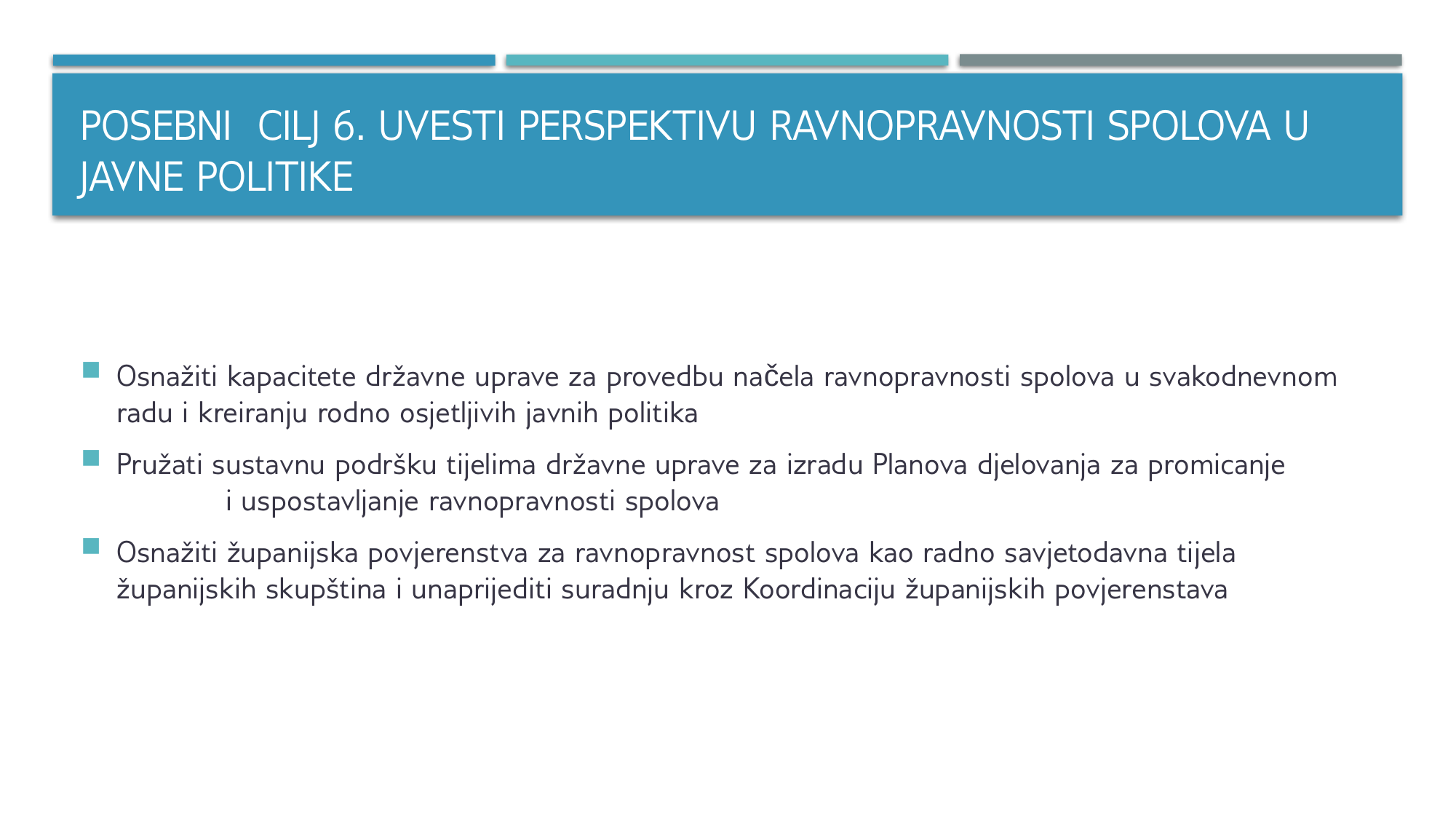

# Posebni  cilj 6. Uvesti perspektivu ravnopravnosti spolova u javne politike
Osnažiti kapacitete državne uprave za provedbu načela ravnopravnosti spolova u svakodnevnom radu i kreiranju rodno osjetljivih javnih politika
Pružati sustavnu podršku tijelima državne uprave za izradu Planova djelovanja za promicanje                      i uspostavljanje ravnopravnosti spolova
Osnažiti županijska povjerenstva za ravnopravnost spolova kao radno savjetodavna tijela županijskih skupština i unaprijediti suradnju kroz Koordinaciju županijskih povjerenstava